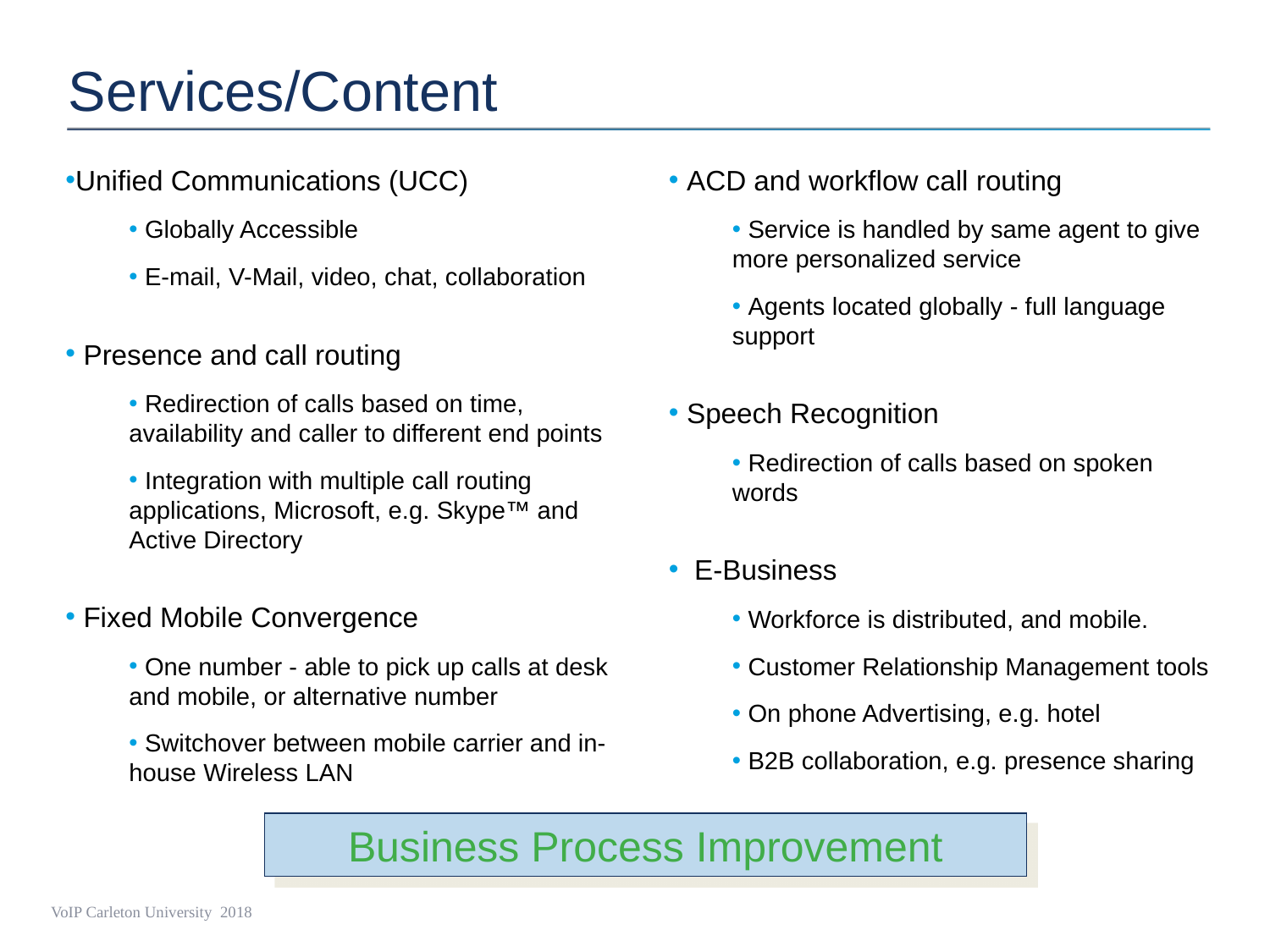

# Services/Content
Unified Communications (UCC)
 Globally Accessible
 E-mail, V-Mail, video, chat, collaboration
 Presence and call routing
 Redirection of calls based on time, availability and caller to different end points
 Integration with multiple call routing applications, Microsoft, e.g. Skype™ and Active Directory
 Fixed Mobile Convergence
 One number - able to pick up calls at desk and mobile, or alternative number
 Switchover between mobile carrier and in-house Wireless LAN
 ACD and workflow call routing
 Service is handled by same agent to give more personalized service
 Agents located globally - full language support
 Speech Recognition
 Redirection of calls based on spoken words
  E-Business
 Workforce is distributed, and mobile.
 Customer Relationship Management tools
 On phone Advertising, e.g. hotel
 B2B collaboration, e.g. presence sharing
Business Process Improvement